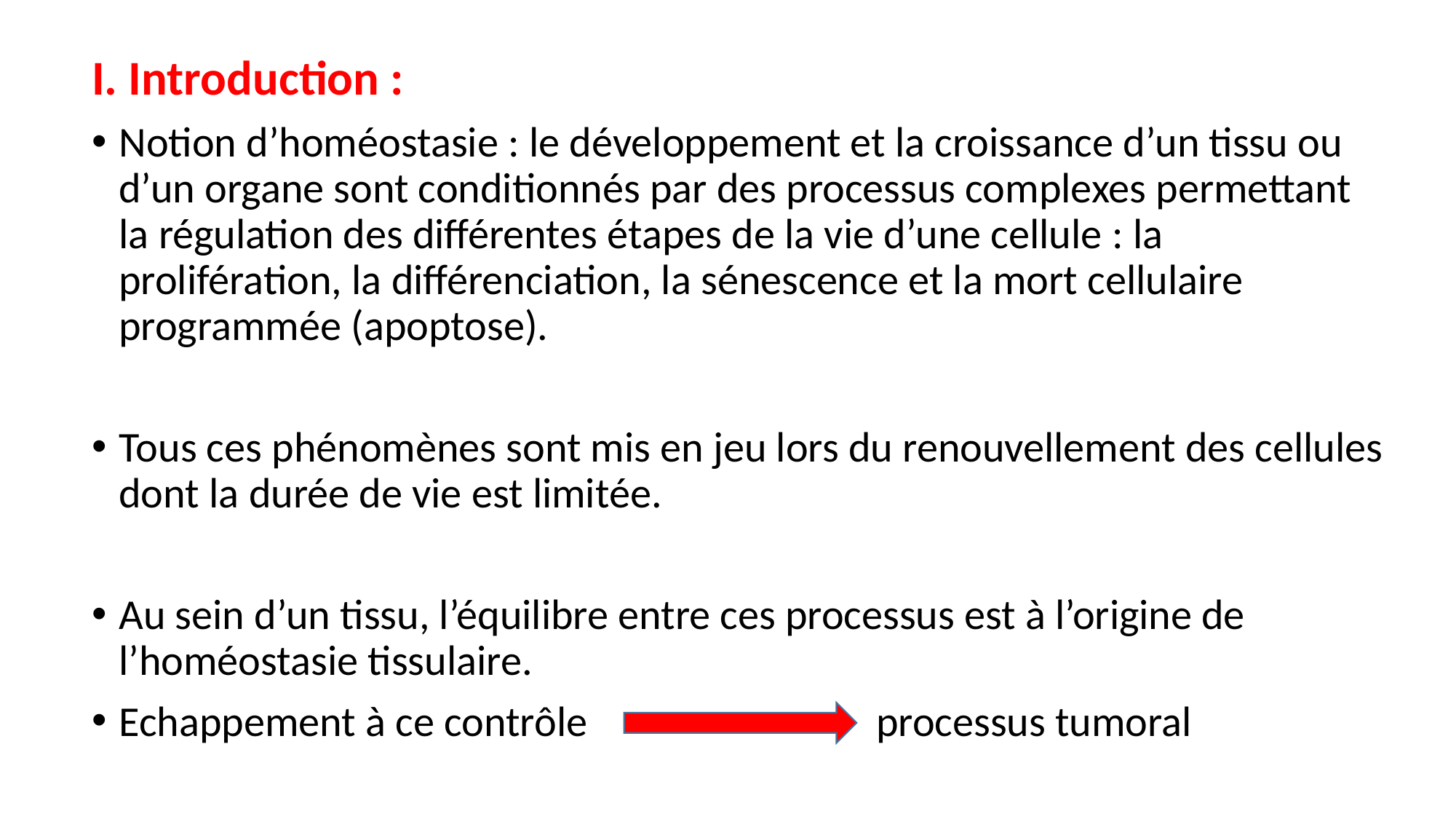

I. Introduction :
Notion d’homéostasie : le développement et la croissance d’un tissu ou d’un organe sont conditionnés par des processus complexes permettant la régulation des différentes étapes de la vie d’une cellule : la prolifération, la différenciation, la sénescence et la mort cellulaire programmée (apoptose).

Tous ces phénomènes sont mis en jeu lors du renouvellement des cellules dont la durée de vie est limitée.

Au sein d’un tissu, l’équilibre entre ces processus est à l’origine de l’homéostasie tissulaire.
Echappement à ce contrôle                              processus tumoral